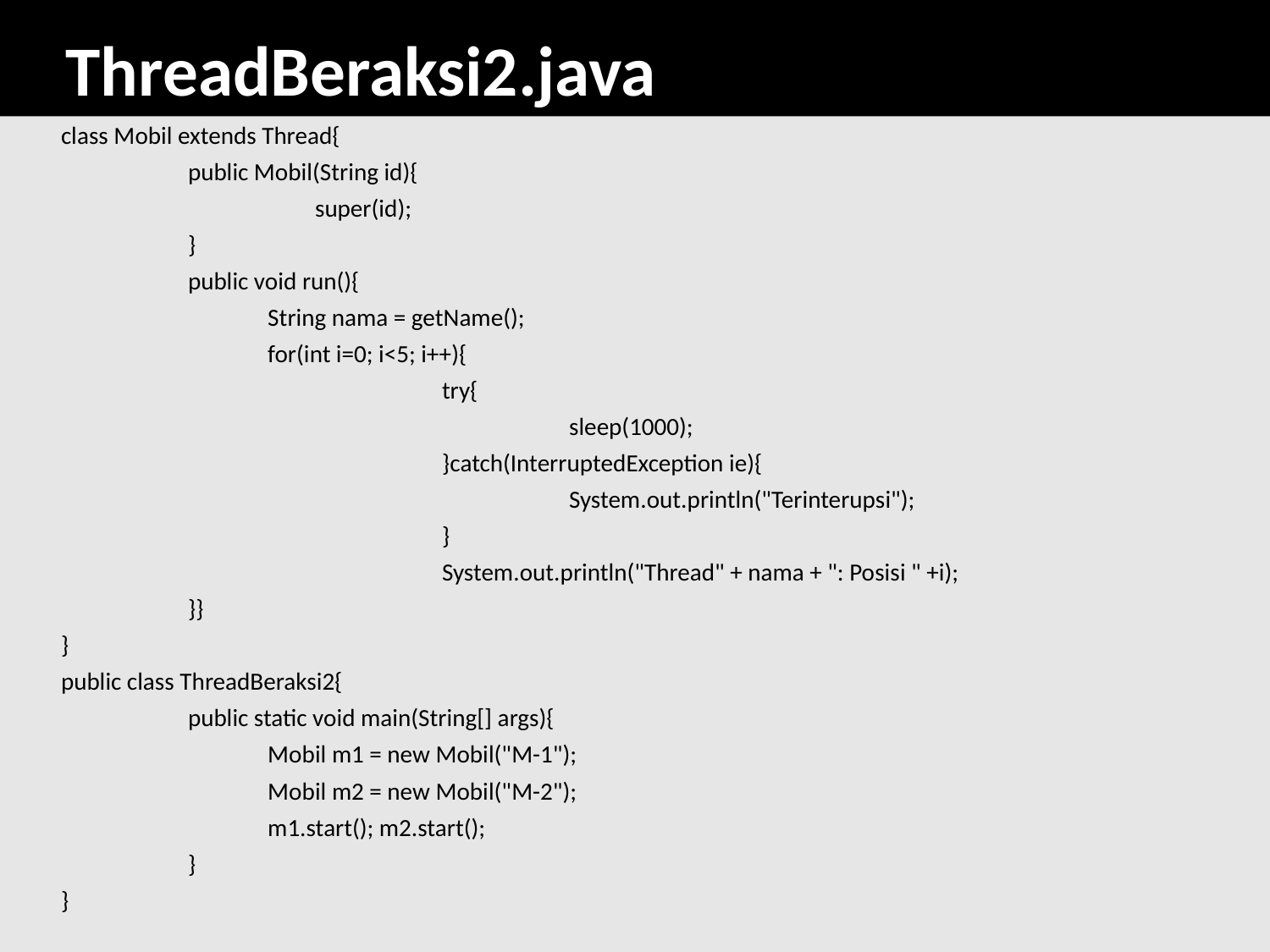

# ThreadBeraksi2.java
	class Mobil extends Thread{
		public Mobil(String id){
			super(id);
		}
		public void run(){
		String nama = getName();
		for(int i=0; i<5; i++){
				try{
					sleep(1000);
				}catch(InterruptedException ie){
					System.out.println("Terinterupsi");
				}
				System.out.println("Thread" + nama + ": Posisi " +i);
		}}
	}
	public class ThreadBeraksi2{
		public static void main(String[] args){
		Mobil m1 = new Mobil("M-1");
		Mobil m2 = new Mobil("M-2");
		m1.start(); m2.start();
		}
	}